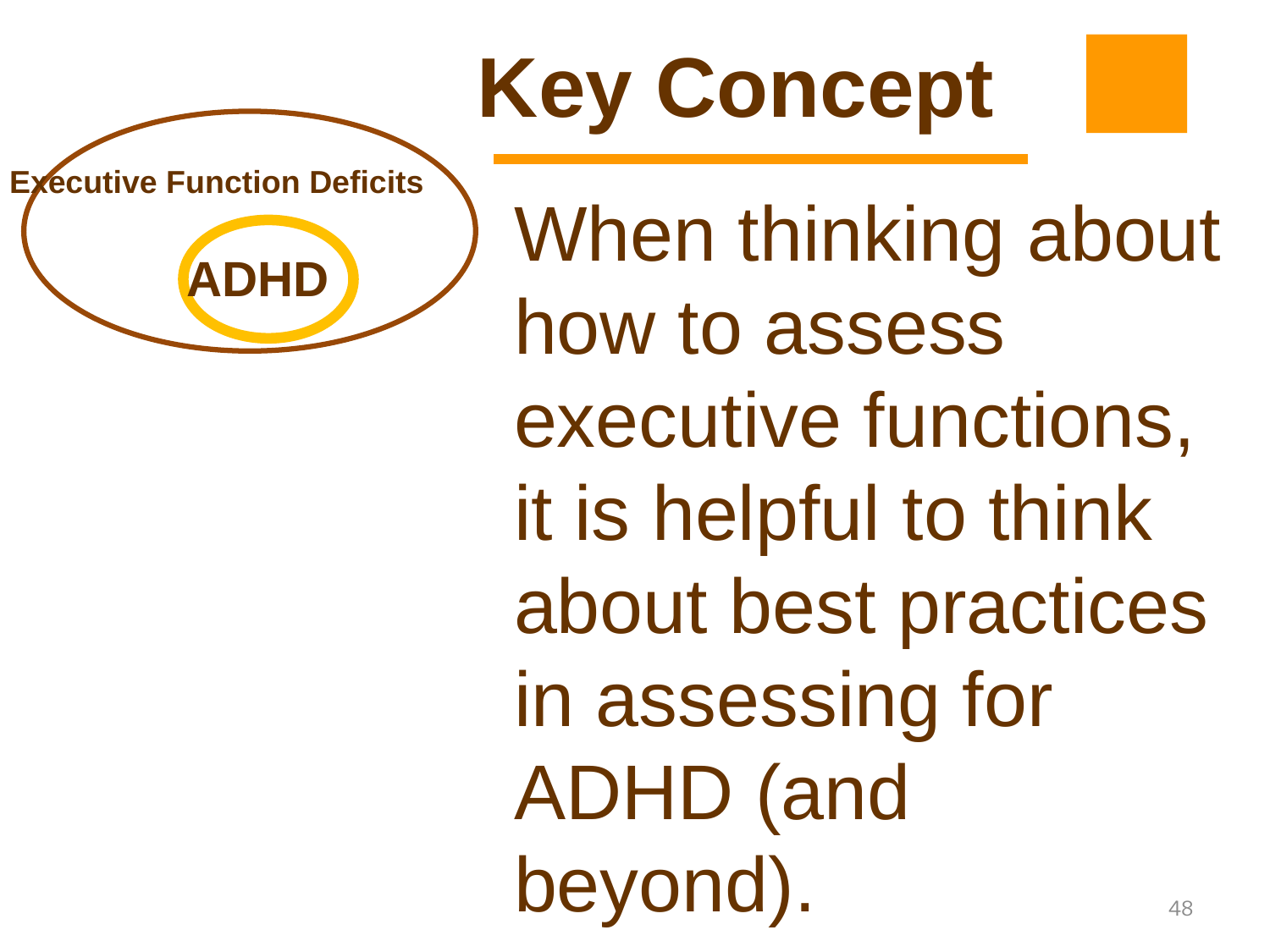

Key Concept

Executive Function Deficits

ADHD
When thinking about how to assess executive functions, it is helpful to think about best practices in assessing for ADHD (and beyond).
48